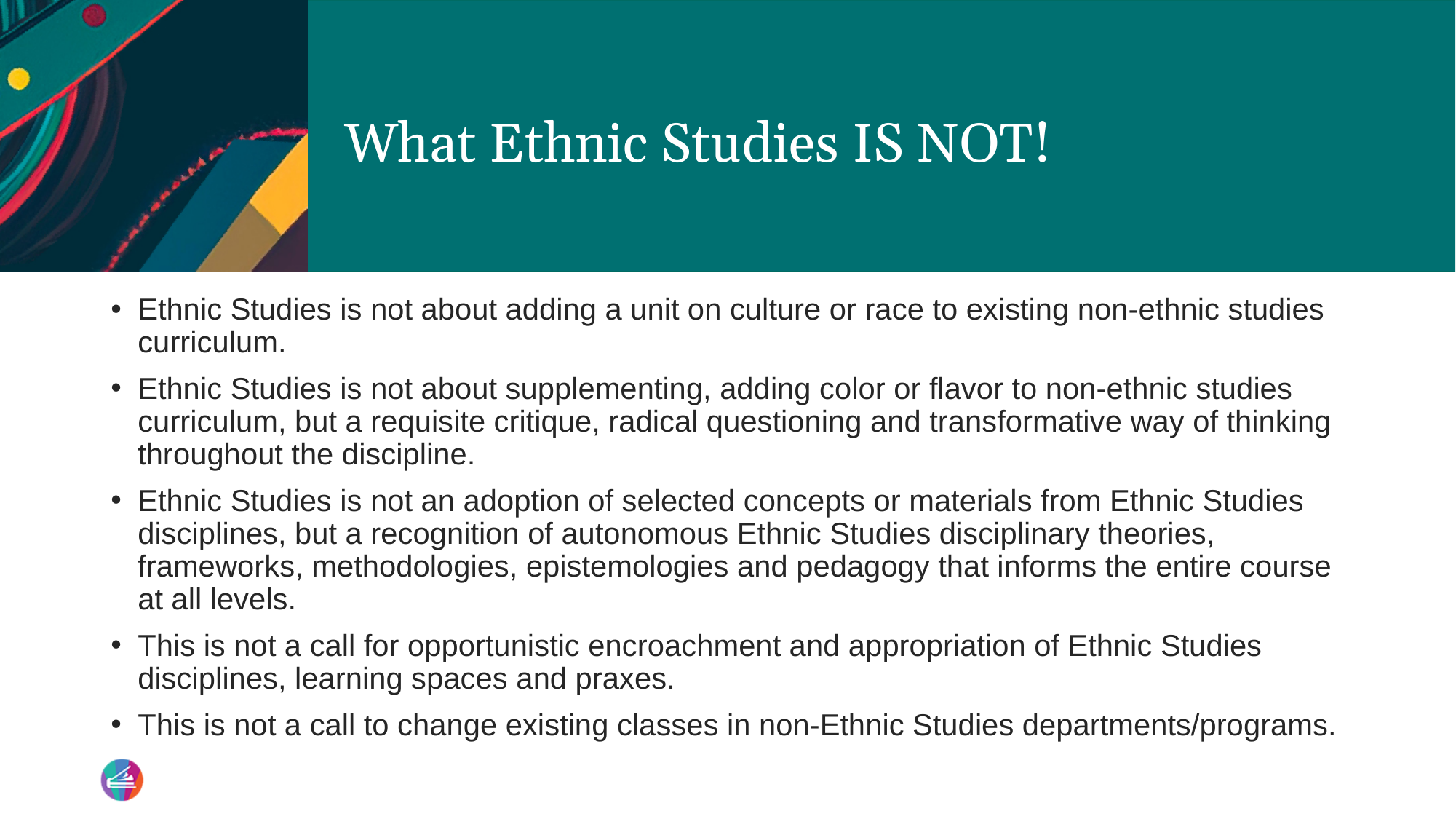

# What Ethnic Studies IS NOT!
Ethnic Studies is not about adding a unit on culture or race to existing non-ethnic studies curriculum.
Ethnic Studies is not about supplementing, adding color or flavor to non-ethnic studies curriculum, but a requisite critique, radical questioning and transformative way of thinking throughout the discipline.
Ethnic Studies is not an adoption of selected concepts or materials from Ethnic Studies disciplines, but a recognition of autonomous Ethnic Studies disciplinary theories, frameworks, methodologies, epistemologies and pedagogy that informs the entire course at all levels.
This is not a call for opportunistic encroachment and appropriation of Ethnic Studies disciplines, learning spaces and praxes.
This is not a call to change existing classes in non-Ethnic Studies departments/programs.